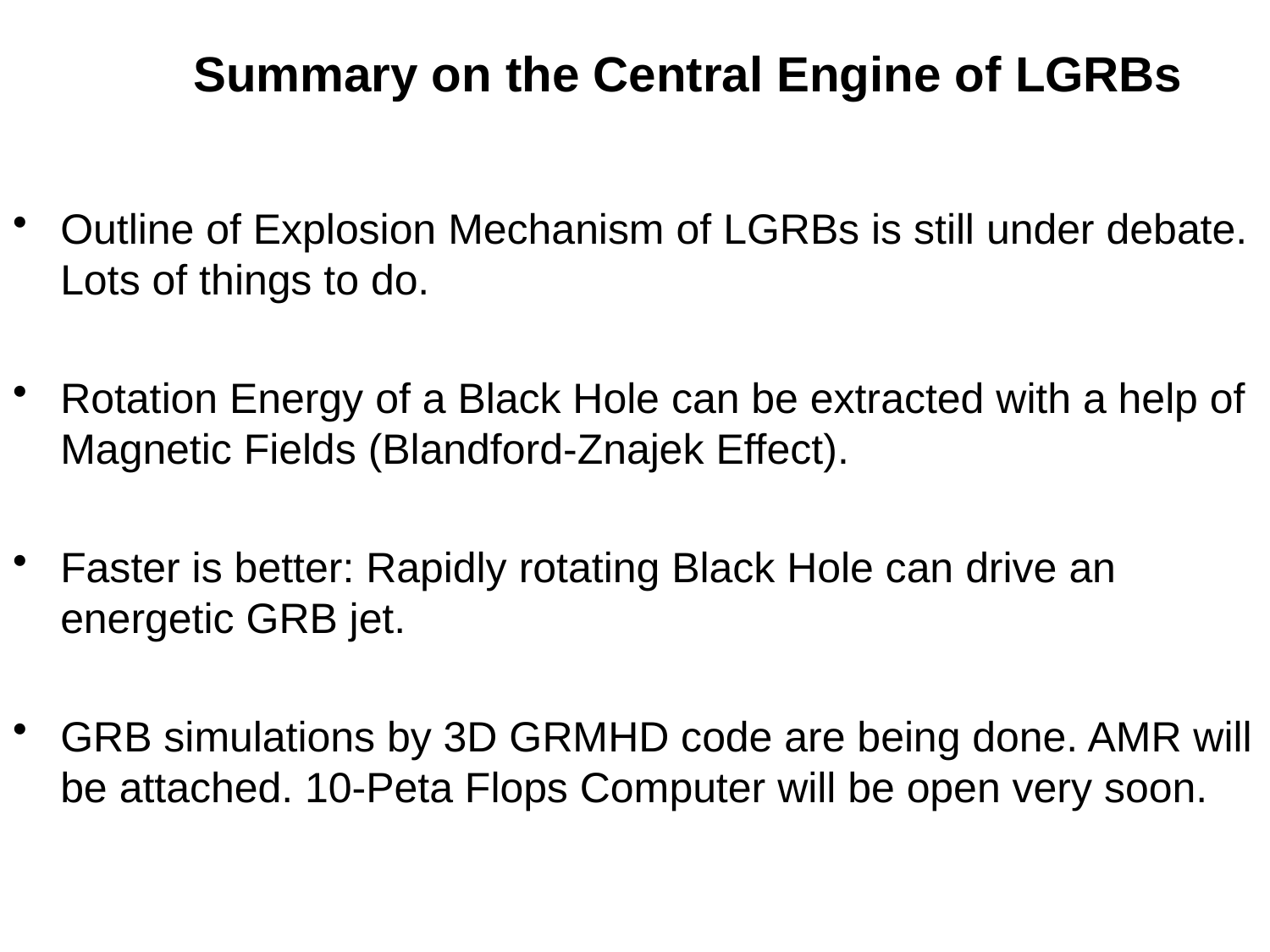

Summary on the Central Engine of LGRBs

Outline of Explosion Mechanism of LGRBs is still under debate. Lots of things to do.

Rotation Energy of a Black Hole can be extracted with a help of Magnetic Fields (Blandford-Znajek Effect).

Faster is better: Rapidly rotating Black Hole can drive an energetic GRB jet.

GRB simulations by 3D GRMHD code are being done. AMR will be attached. 10-Peta Flops Computer will be open very soon.